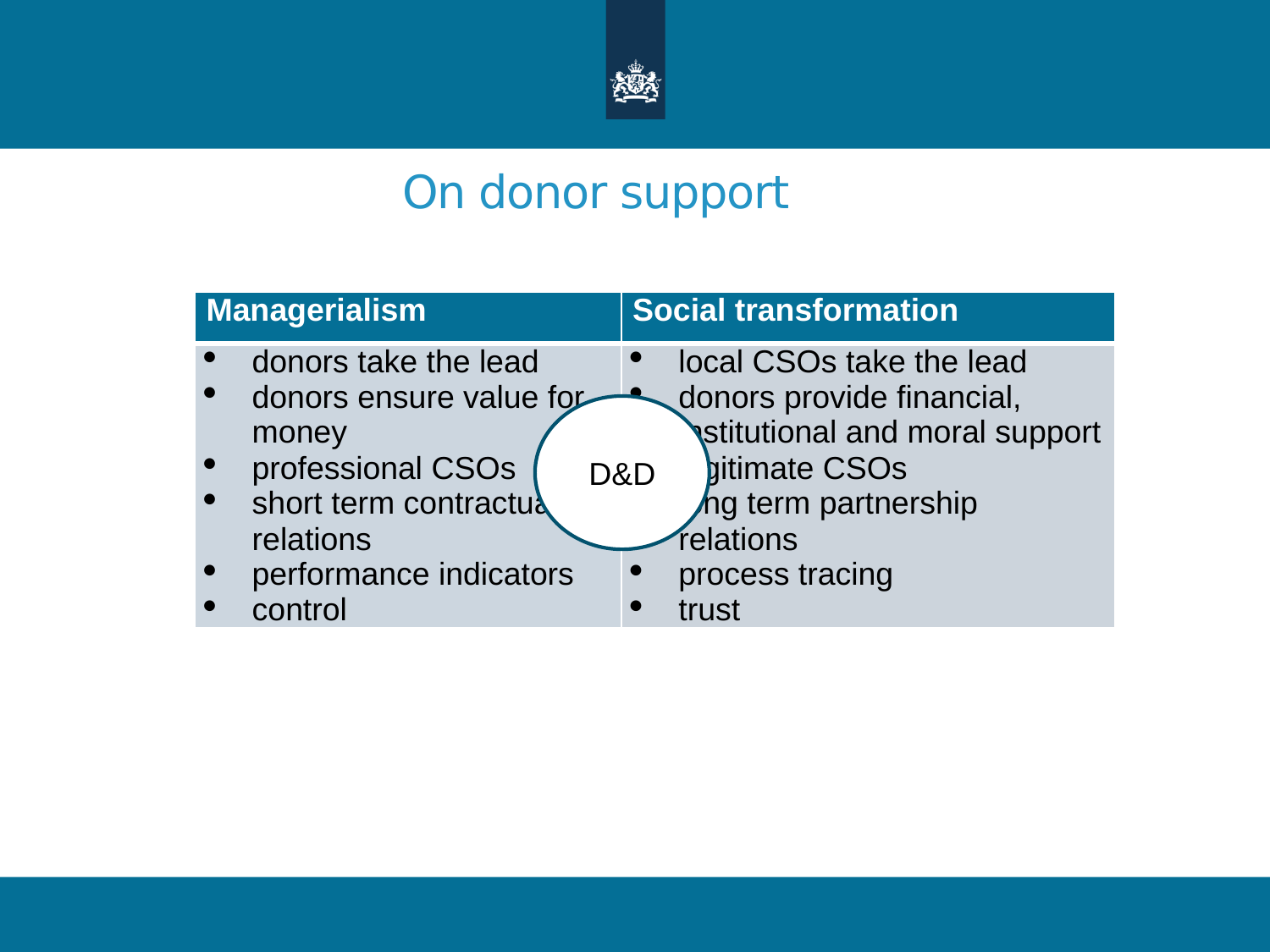

On donor support
| Managerialism | Social transformation |
| --- | --- |
| donors take the lead donors ensure value for money professional CSOs short term contractual relations performance indicators control | local CSOs take the lead donors provide financial, institutional and moral support legitimate CSOs long term partnership relations process tracing trust |
D&D